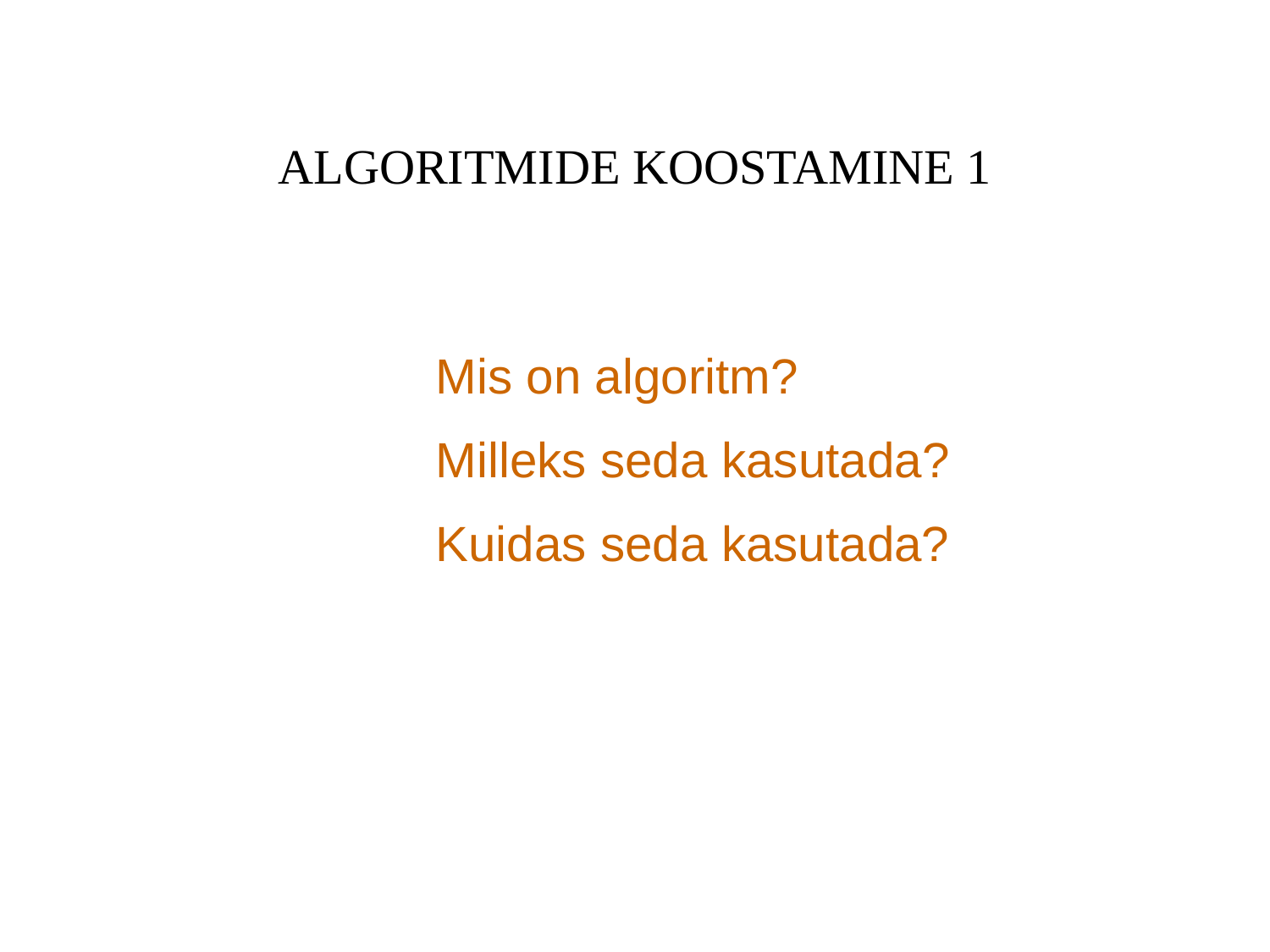

# ALGORITMIDE KOOSTAMINE 1
Mis on algoritm?
Milleks seda kasutada?
Kuidas seda kasutada?